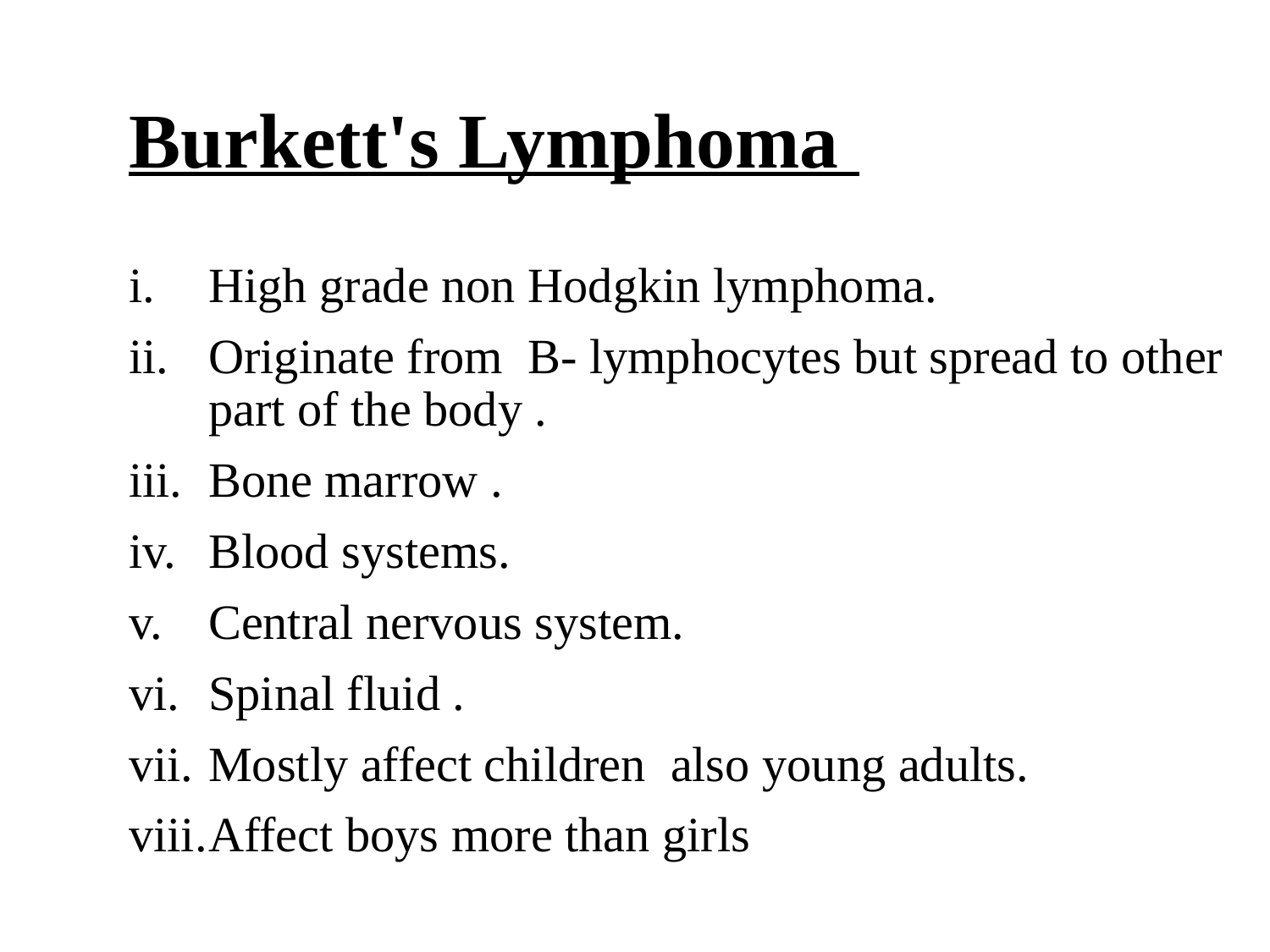

# Burkett's Lymphoma
High grade non Hodgkin lymphoma.
Originate from  B- lymphocytes but spread to other part of the body .
Bone marrow .
Blood systems.
Central nervous system.
Spinal fluid .
Mostly affect children  also young adults.
Affect boys more than girls